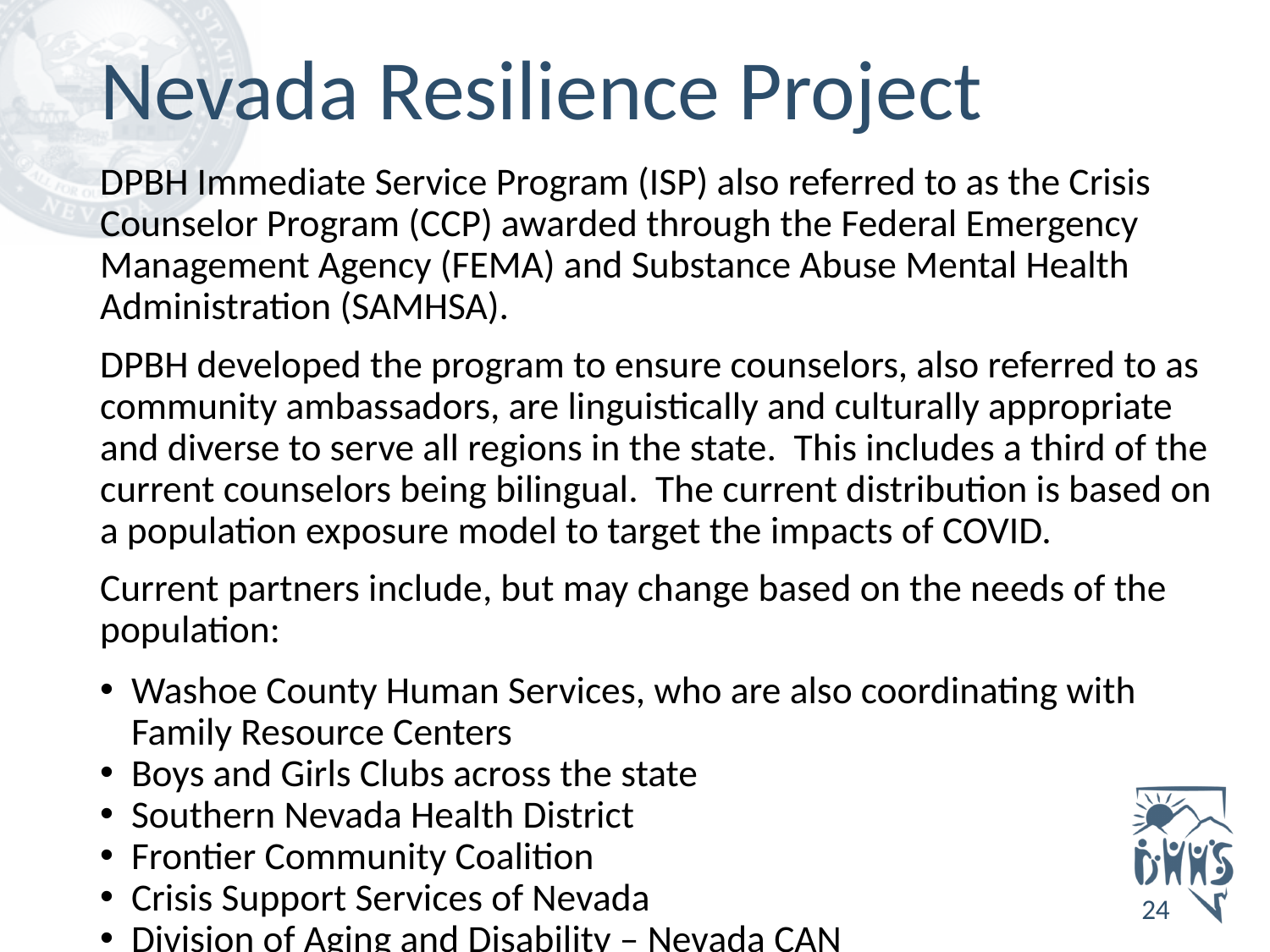

# Nevada Resilience Project
DPBH Immediate Service Program (ISP) also referred to as the Crisis Counselor Program (CCP) awarded through the Federal Emergency Management Agency (FEMA) and Substance Abuse Mental Health Administration (SAMHSA).
DPBH developed the program to ensure counselors, also referred to as community ambassadors, are linguistically and culturally appropriate and diverse to serve all regions in the state.  This includes a third of the current counselors being bilingual.  The current distribution is based on a population exposure model to target the impacts of COVID.
Current partners include, but may change based on the needs of the population:
Washoe County Human Services, who are also coordinating with Family Resource Centers
Boys and Girls Clubs across the state
Southern Nevada Health District
Frontier Community Coalition
Crisis Support Services of Nevada
Division of Aging and Disability – Nevada CAN
24